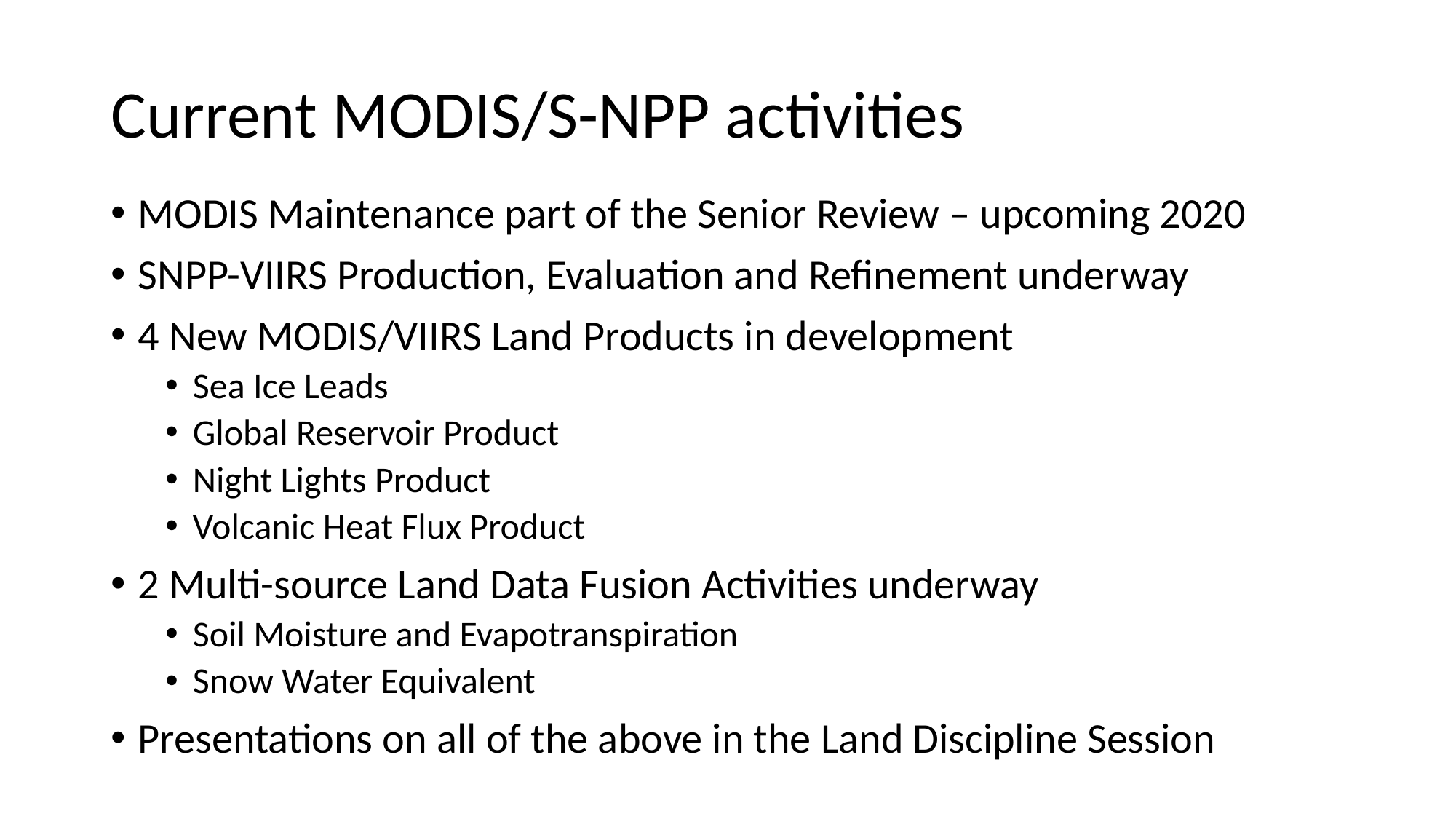

# Current MODIS/S-NPP activities
MODIS Maintenance part of the Senior Review – upcoming 2020
SNPP-VIIRS Production, Evaluation and Refinement underway
4 New MODIS/VIIRS Land Products in development
Sea Ice Leads
Global Reservoir Product
Night Lights Product
Volcanic Heat Flux Product
2 Multi-source Land Data Fusion Activities underway
Soil Moisture and Evapotranspiration
Snow Water Equivalent
Presentations on all of the above in the Land Discipline Session